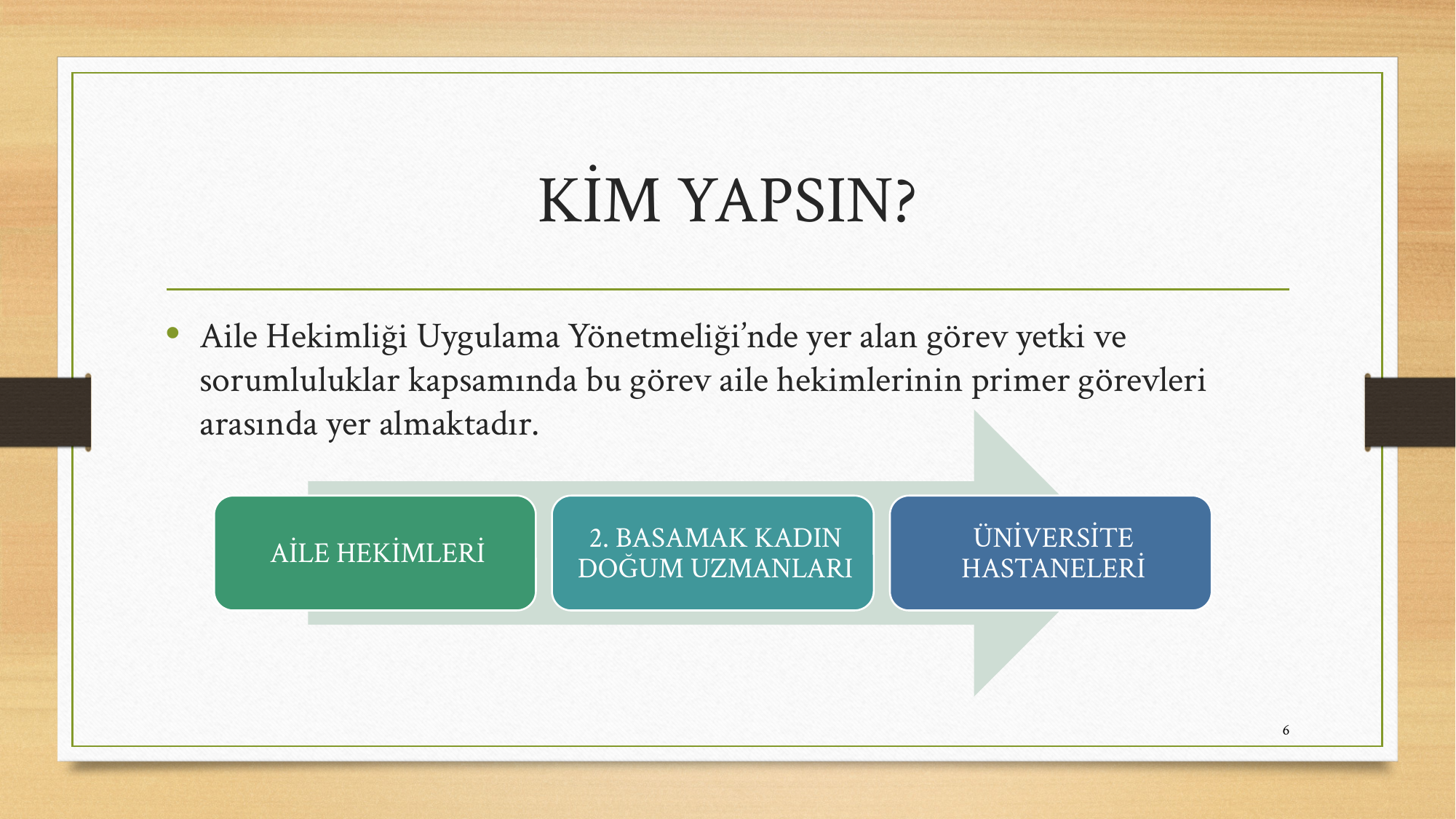

# KİM YAPSIN?
Aile Hekimliği Uygulama Yönetmeliği’nde yer alan görev yetki ve sorumluluklar kapsamında bu görev aile hekimlerinin primer görevleri arasında yer almaktadır.

AİLE HEKİMLERİ
2. BASAMAK KADIN DOĞUM UZMANLARI
ÜNİVERSİTE HASTANELERİ
6